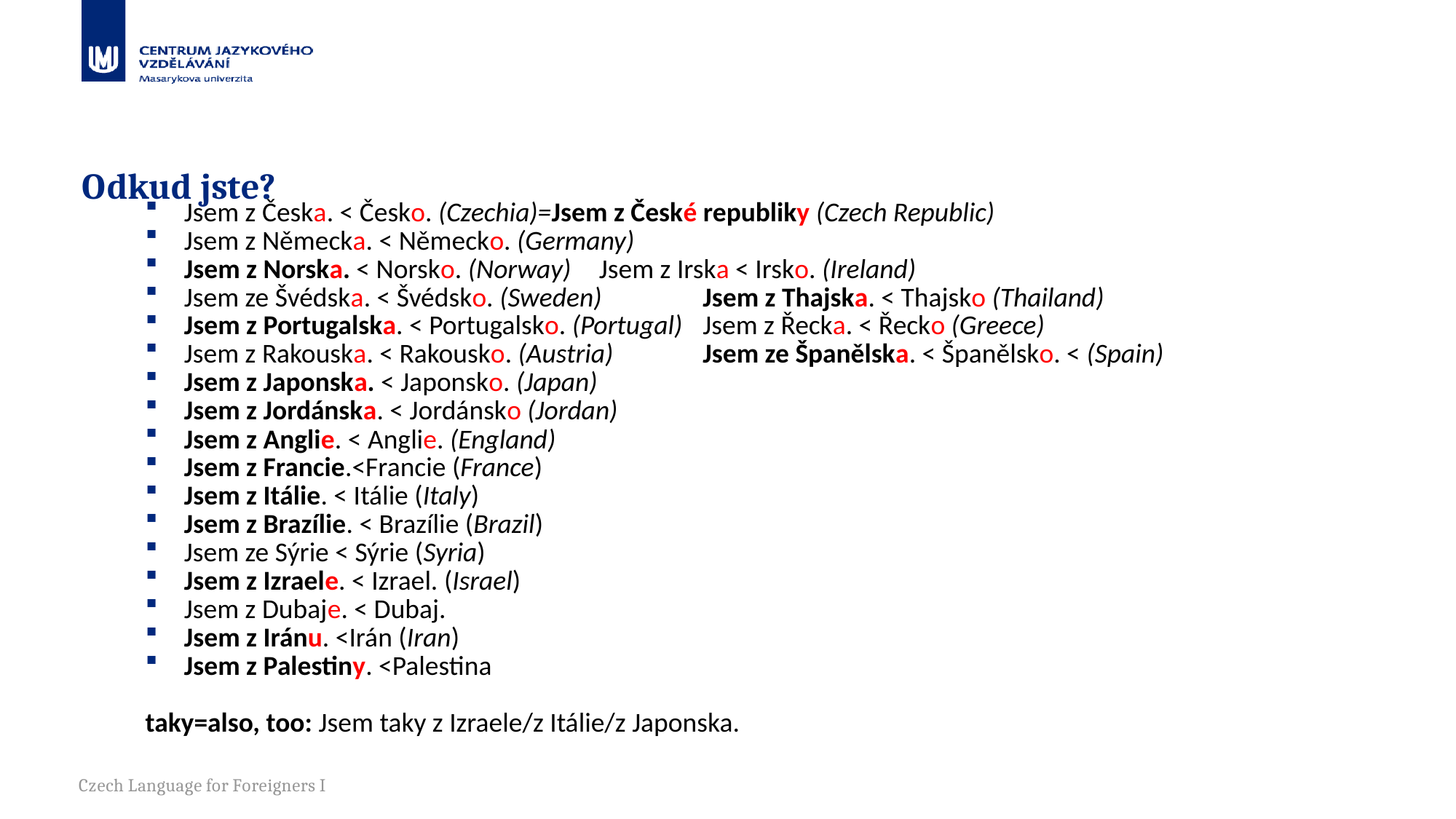

# Odkud jste?
Jsem z Česka. < Česko. (Czechia)=Jsem z České republiky (Czech Republic)
Jsem z Německa. < Německo. (Germany)
Jsem z Norska. < Norsko. (Norway)		Jsem z Irska < Irsko. (Ireland)
Jsem ze Švédska. < Švédsko. (Sweden)		Jsem z Thajska. < Thajsko (Thailand)
Jsem z Portugalska. < Portugalsko. (Portugal)	Jsem z Řecka. < Řecko (Greece)
Jsem z Rakouska. < Rakousko. (Austria)		Jsem ze Španělska. < Španělsko. < (Spain)
Jsem z Japonska. < Japonsko. (Japan)
Jsem z Jordánska. < Jordánsko (Jordan)
Jsem z Anglie. < Anglie. (England)
Jsem z Francie.<Francie (France)
Jsem z Itálie. < Itálie (Italy)
Jsem z Brazílie. < Brazílie (Brazil)
Jsem ze Sýrie < Sýrie (Syria)
Jsem z Izraele. < Izrael. (Israel)
Jsem z Dubaje. < Dubaj.
Jsem z Iránu. <Irán (Iran)
Jsem z Palestiny. <Palestina

taky=also, too: Jsem taky z Izraele/z Itálie/z Japonska.

Czech Language for Foreigners I